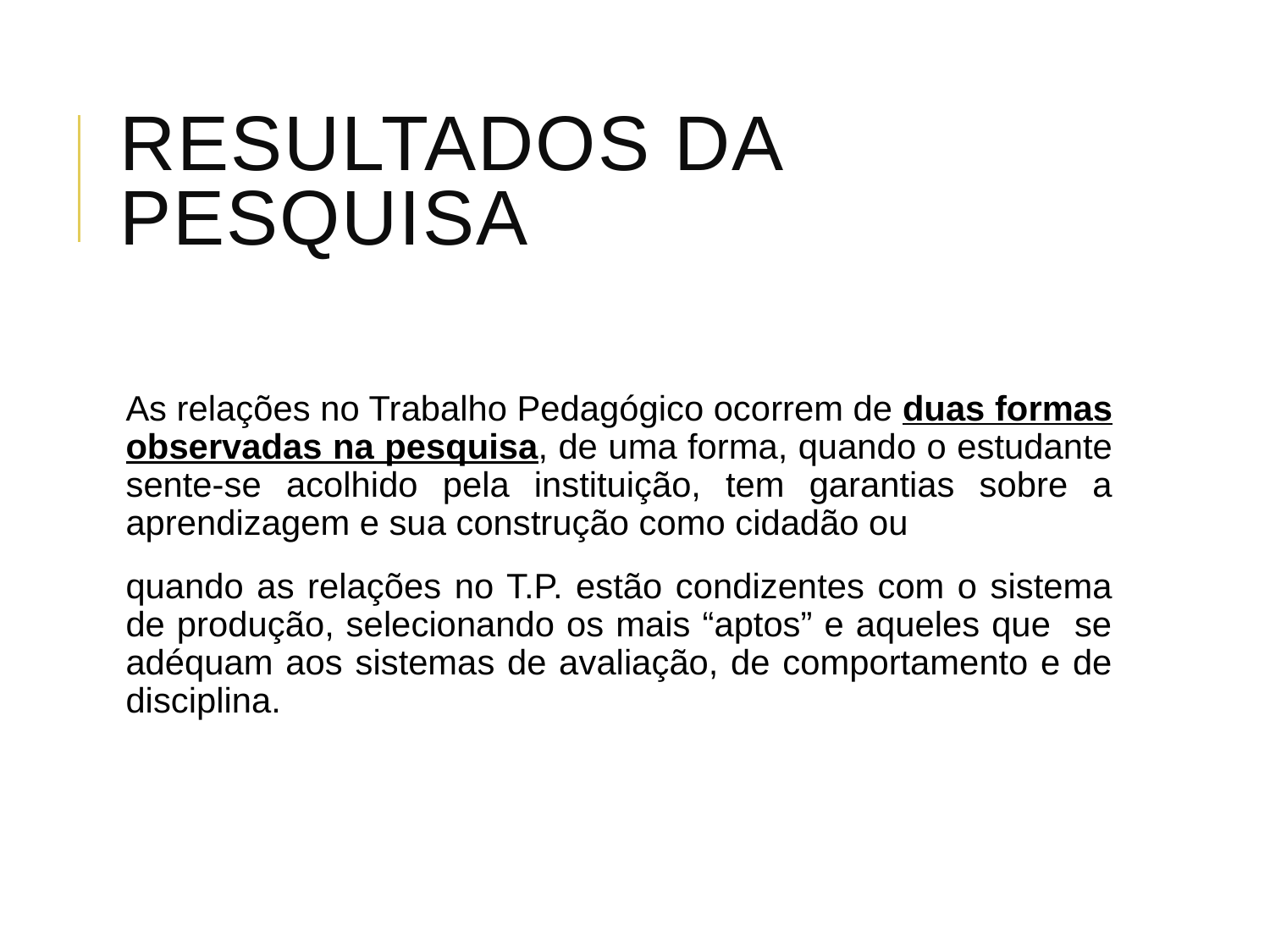

# Resultados da pesquisa

As relações no Trabalho Pedagógico ocorrem de duas formas observadas na pesquisa, de uma forma, quando o estudante sente-se acolhido pela instituição, tem garantias sobre a aprendizagem e sua construção como cidadão ou
quando as relações no T.P. estão condizentes com o sistema de produção, selecionando os mais “aptos” e aqueles que  se adéquam aos sistemas de avaliação, de comportamento e de disciplina.